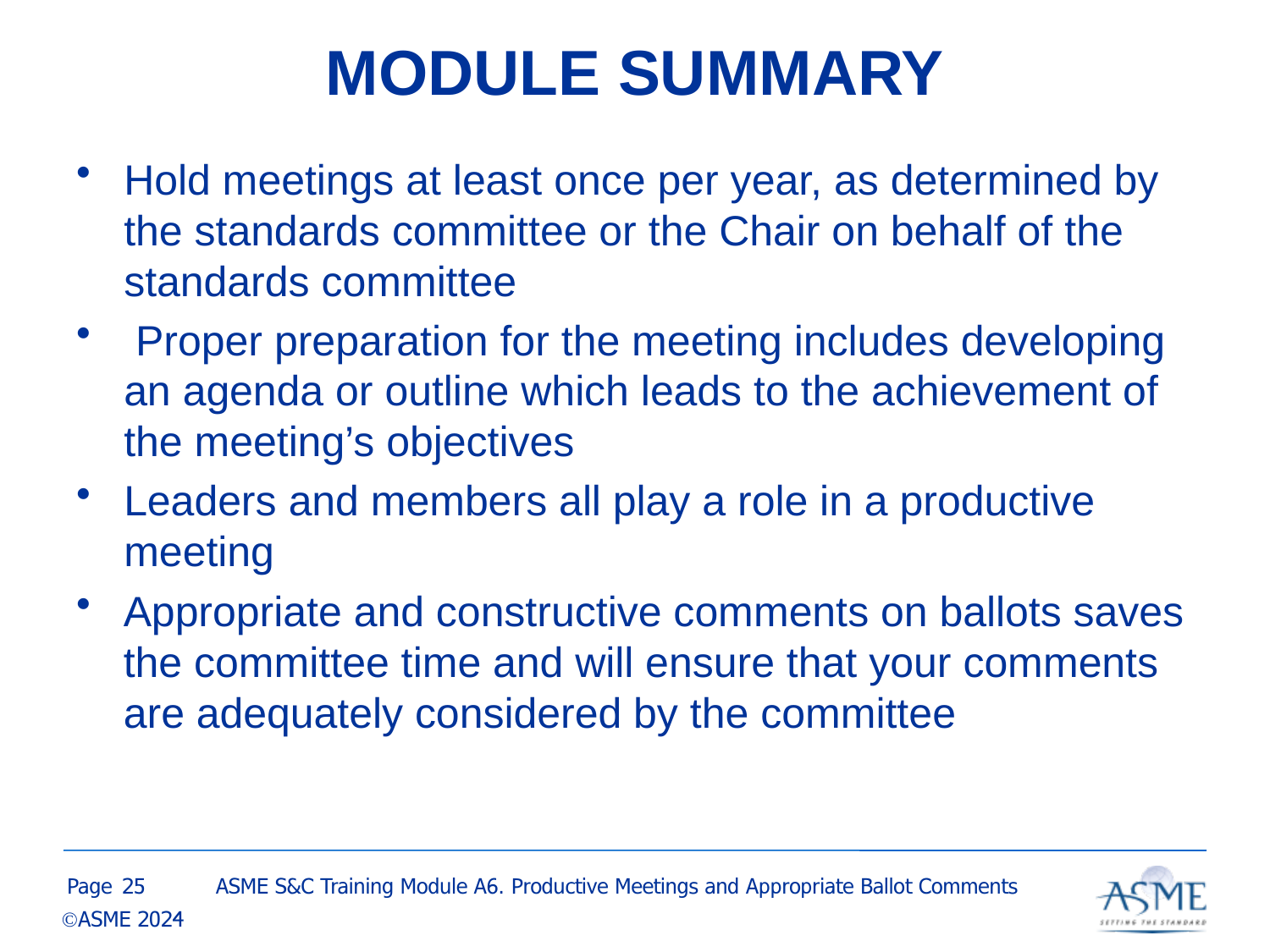

# MODULE SUMMARY
Hold meetings at least once per year, as determined by the standards committee or the Chair on behalf of the standards committee
 Proper preparation for the meeting includes developing an agenda or outline which leads to the achievement of the meeting’s objectives
Leaders and members all play a role in a productive meeting
Appropriate and constructive comments on ballots saves the committee time and will ensure that your comments are adequately considered by the committee

25
ASME S&C Training Module A6. Productive Meetings and Appropriate Ballot Comments